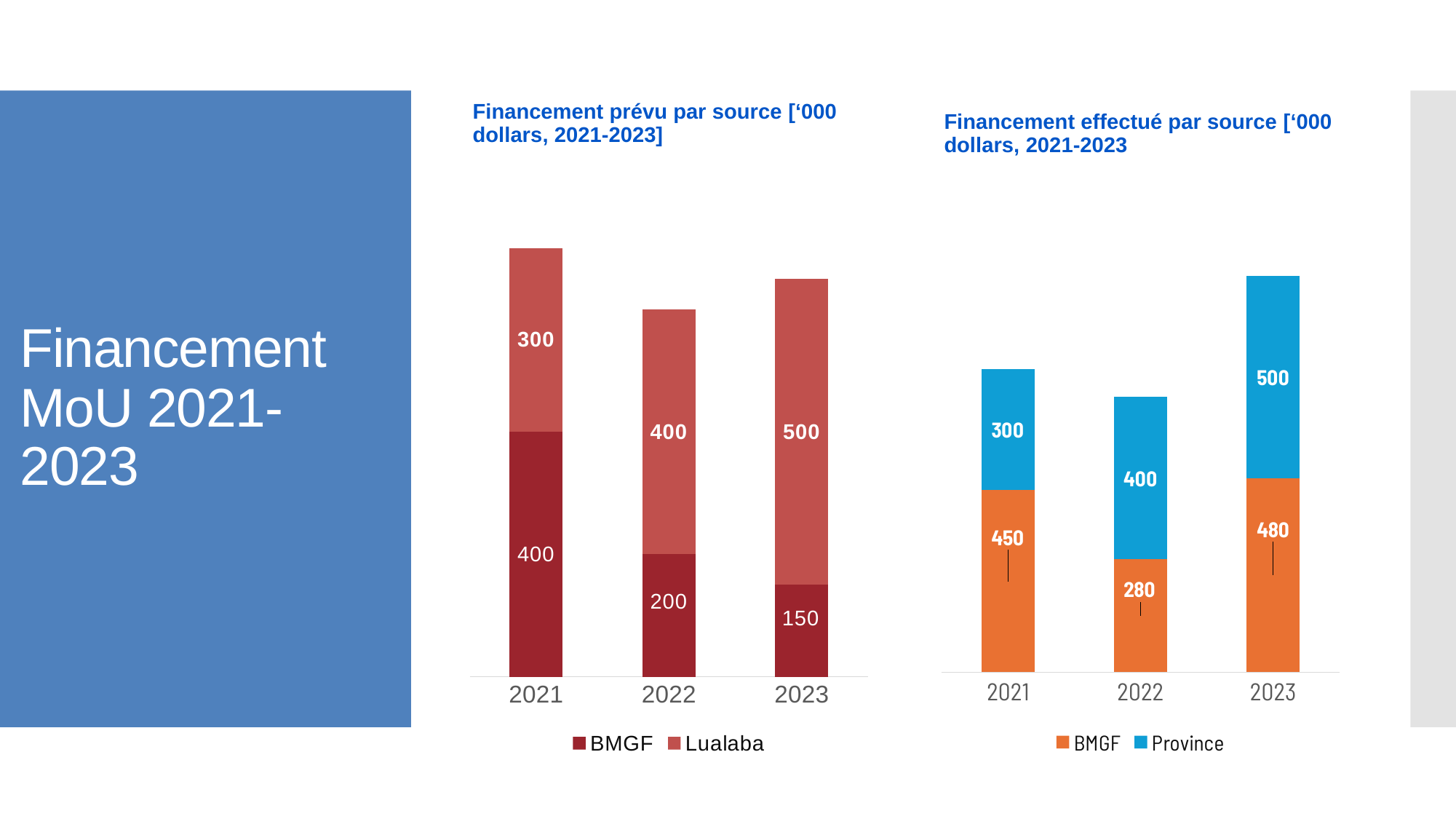

Financement effectué par source [‘000 dollars, 2021-2023
Financement prévu par source [‘000 dollars, 2021-2023]

# Financement MoU 2021-2023

### Chart

| Category | BMGF | Lualaba |
|---|---|---|
| 2021 | 400.0 | 300.0 |
| 2022 | 200.0 | 400.0 |
| 2023 | 150.0 | 500.0 |

### Chart

| Category | BMGF | Province |
|---|---|---|
| 2021 | 450.0 | 300.0 |
| 2022 | 280.0 | 400.0 |
| 2023 | 480.0 | 500.0 |